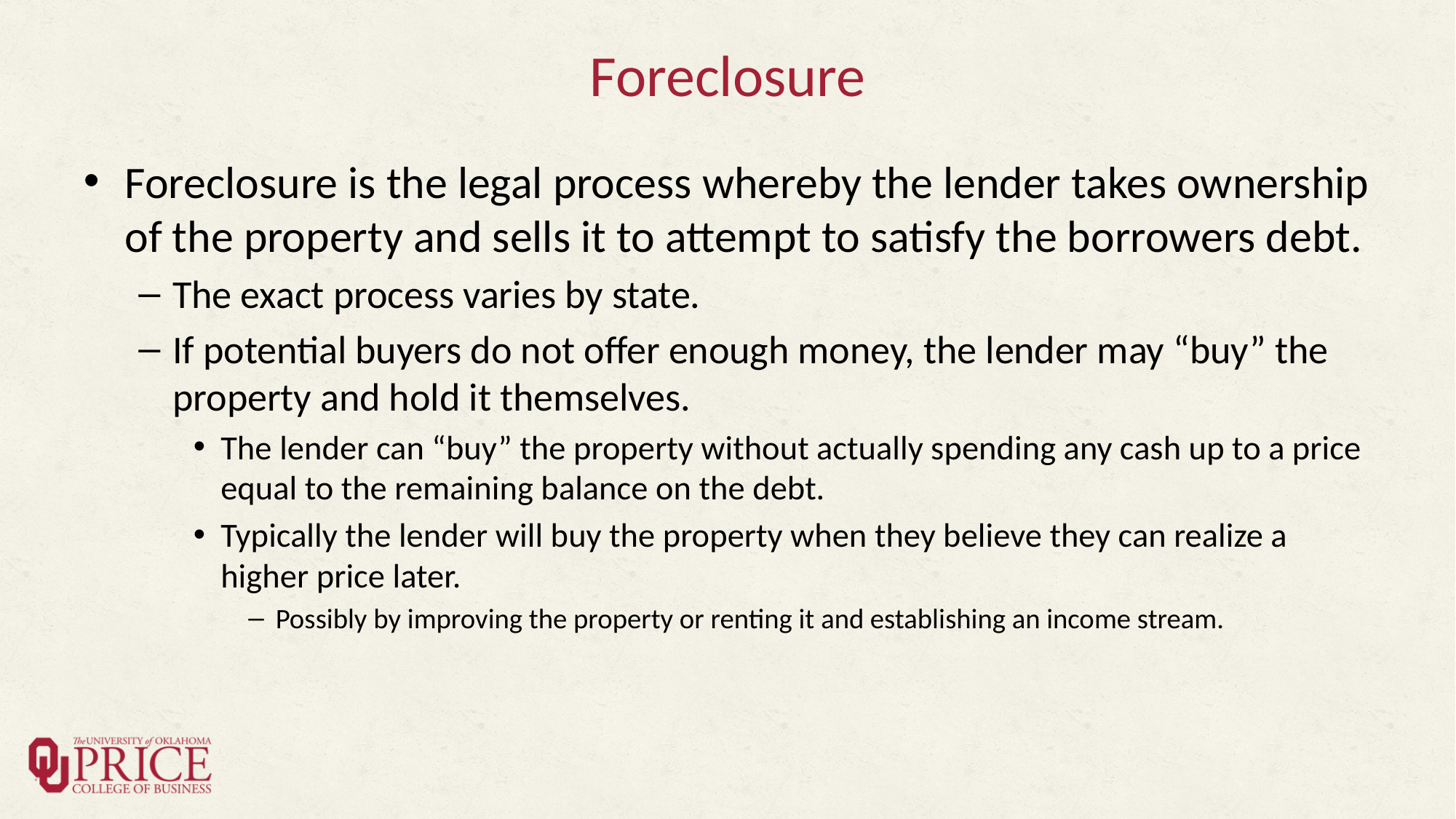

# Foreclosure
Foreclosure is the legal process whereby the lender takes ownership of the property and sells it to attempt to satisfy the borrowers debt.
The exact process varies by state.
If potential buyers do not offer enough money, the lender may “buy” the property and hold it themselves.
The lender can “buy” the property without actually spending any cash up to a price equal to the remaining balance on the debt.
Typically the lender will buy the property when they believe they can realize a higher price later.
Possibly by improving the property or renting it and establishing an income stream.